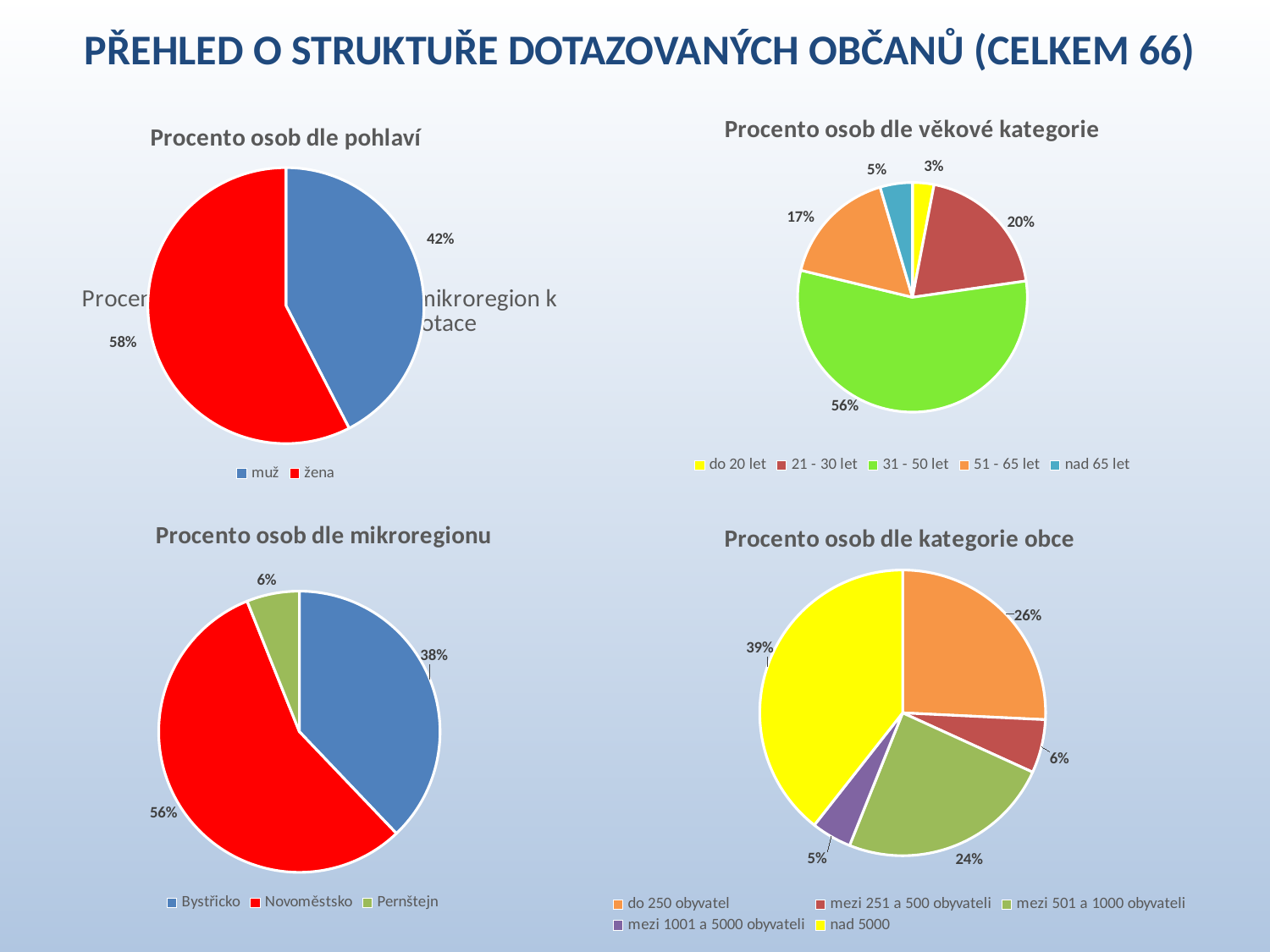

# Přehled o struktuře dotazovaných občanů (celkem 66)

### Chart:

| Category | Procento osob dle věkové kategorie |
|---|---|
| do 20 let | 2.0 |
| 21 - 30 let | 13.0 |
| 31 - 50 let | 37.0 |
| 51 - 65 let | 11.0 |
| nad 65 let | 3.0 |

### Chart: Procento osob dle pohlaví

| Category | Procento osob dle pohlaví |
|---|---|
| muž | 28.0 |
| žena | 38.0 |

### Chart: Procento poskytnutné dotace na mikroregion k celkové výši poskytnuté dotace

| Category |
|---|

### Chart: Procento osob dle mikroregionu

| Category | Počet osob dle mikroregionu |
|---|---|
| Bystřicko | 25.0 |
| Novoměstsko | 37.0 |
| Pernštejn | 4.0 |

### Chart: Procento osob dle kategorie obce

| Category | Počet osob dle kategorie obce |
|---|---|
| do 250 obyvatel | 17.0 |
| mezi 251 a 500 obyvateli | 4.0 |
| mezi 501 a 1000 obyvateli | 16.0 |
| mezi 1001 a 5000 obyvateli | 3.0 |
| nad 5000 | 26.0 |